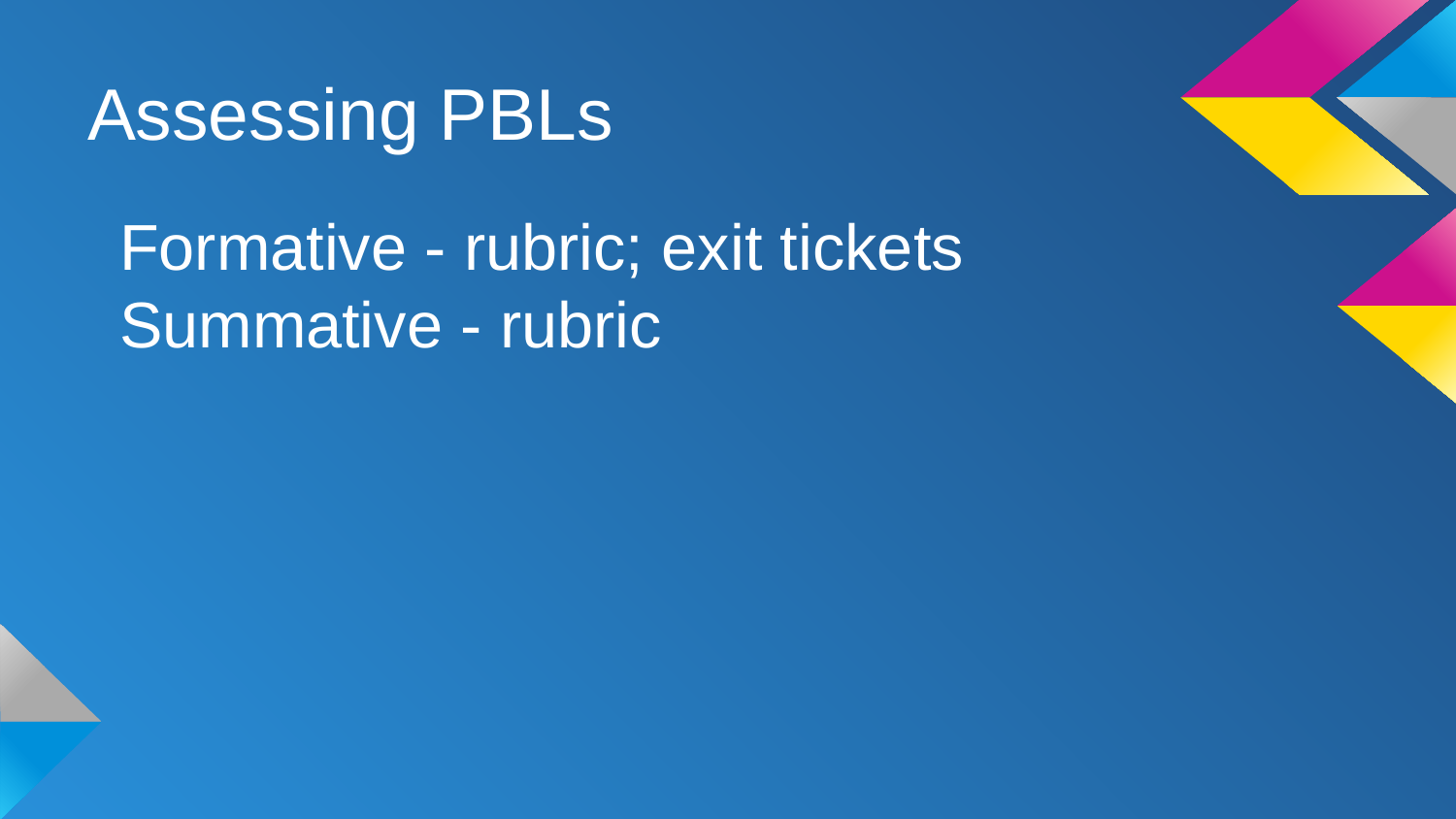

# Assessing PBLs
Formative - rubric; exit tickets
Summative - rubric